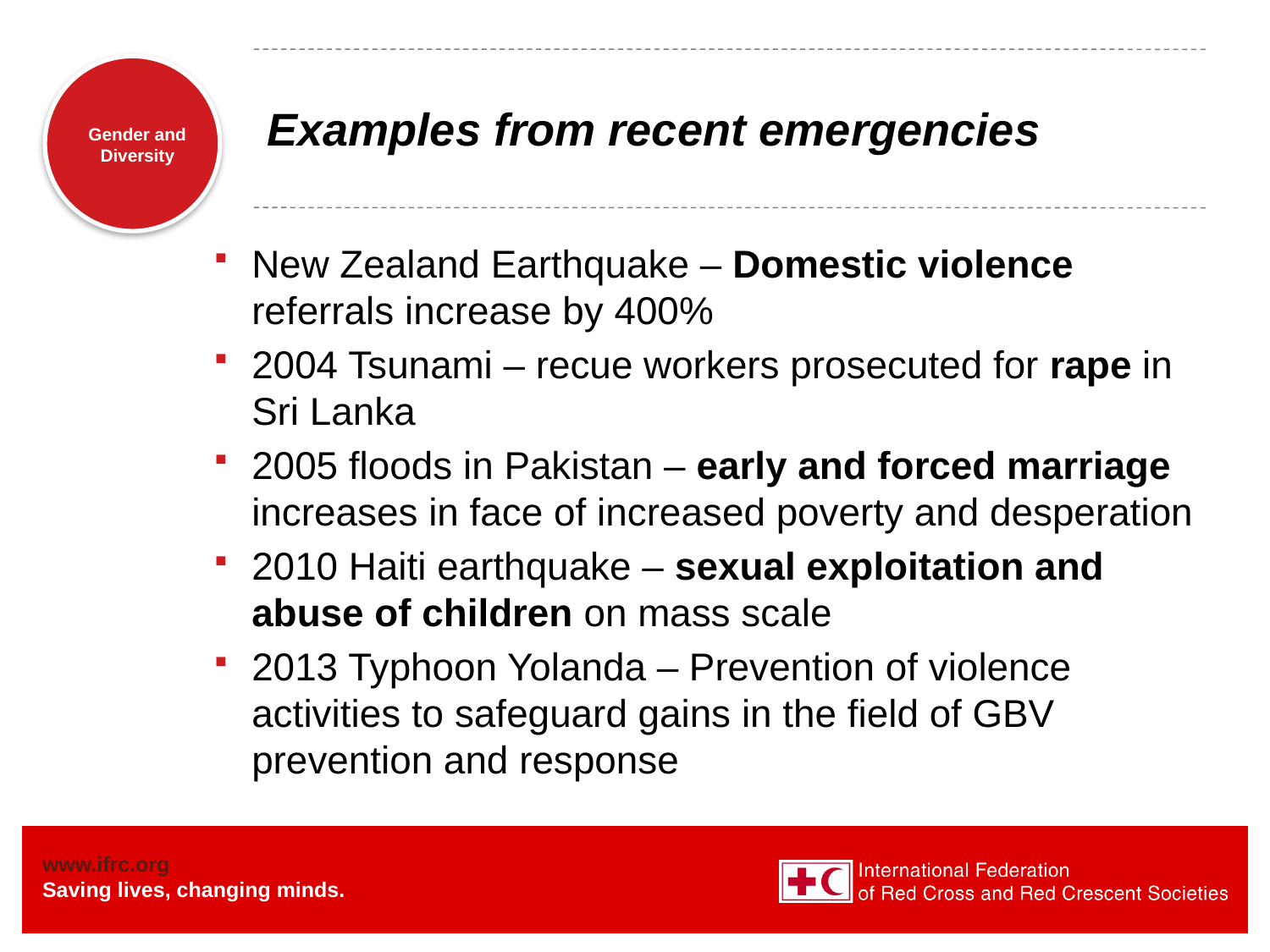

# Examples from recent emergencies
New Zealand Earthquake – Domestic violence referrals increase by 400%
2004 Tsunami – recue workers prosecuted for rape in Sri Lanka
2005 floods in Pakistan – early and forced marriage increases in face of increased poverty and desperation
2010 Haiti earthquake – sexual exploitation and abuse of children on mass scale
2013 Typhoon Yolanda – Prevention of violence activities to safeguard gains in the field of GBV prevention and response